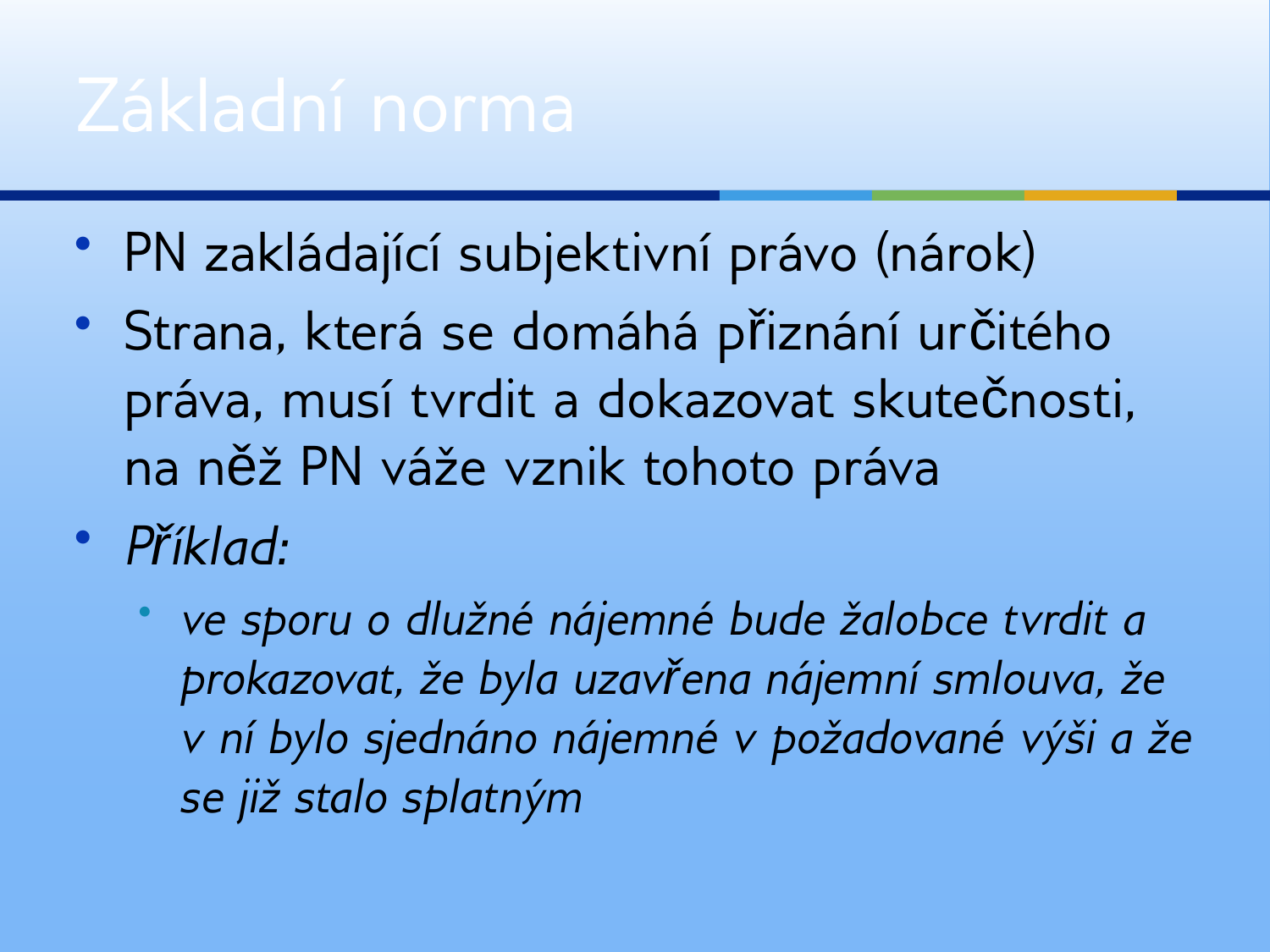

# Základní norma
PN zakládající subjektivní právo (nárok)
Strana, která se domáhá přiznání určitého práva, musí tvrdit a dokazovat skutečnosti, na něž PN váže vznik tohoto práva
Příklad:
ve sporu o dlužné nájemné bude žalobce tvrdit a prokazovat, že byla uzavřena nájemní smlouva, že v ní bylo sjednáno nájemné v požadované výši a že se již stalo splatným